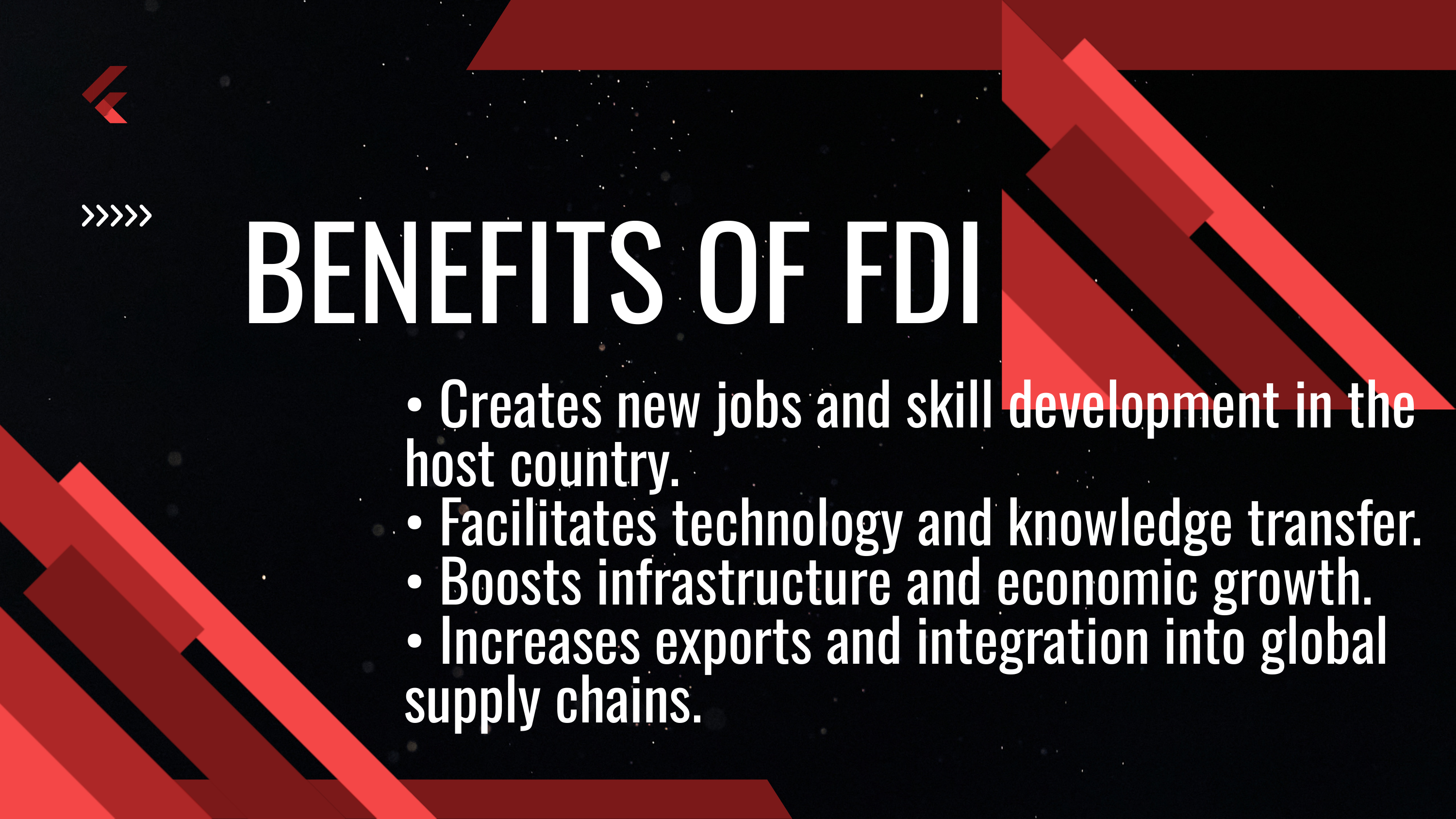

BENEFITS OF FDI
• Creates new jobs and skill development in the host country.
• Facilitates technology and knowledge transfer.
• Boosts infrastructure and economic growth.
• Increases exports and integration into global supply chains.